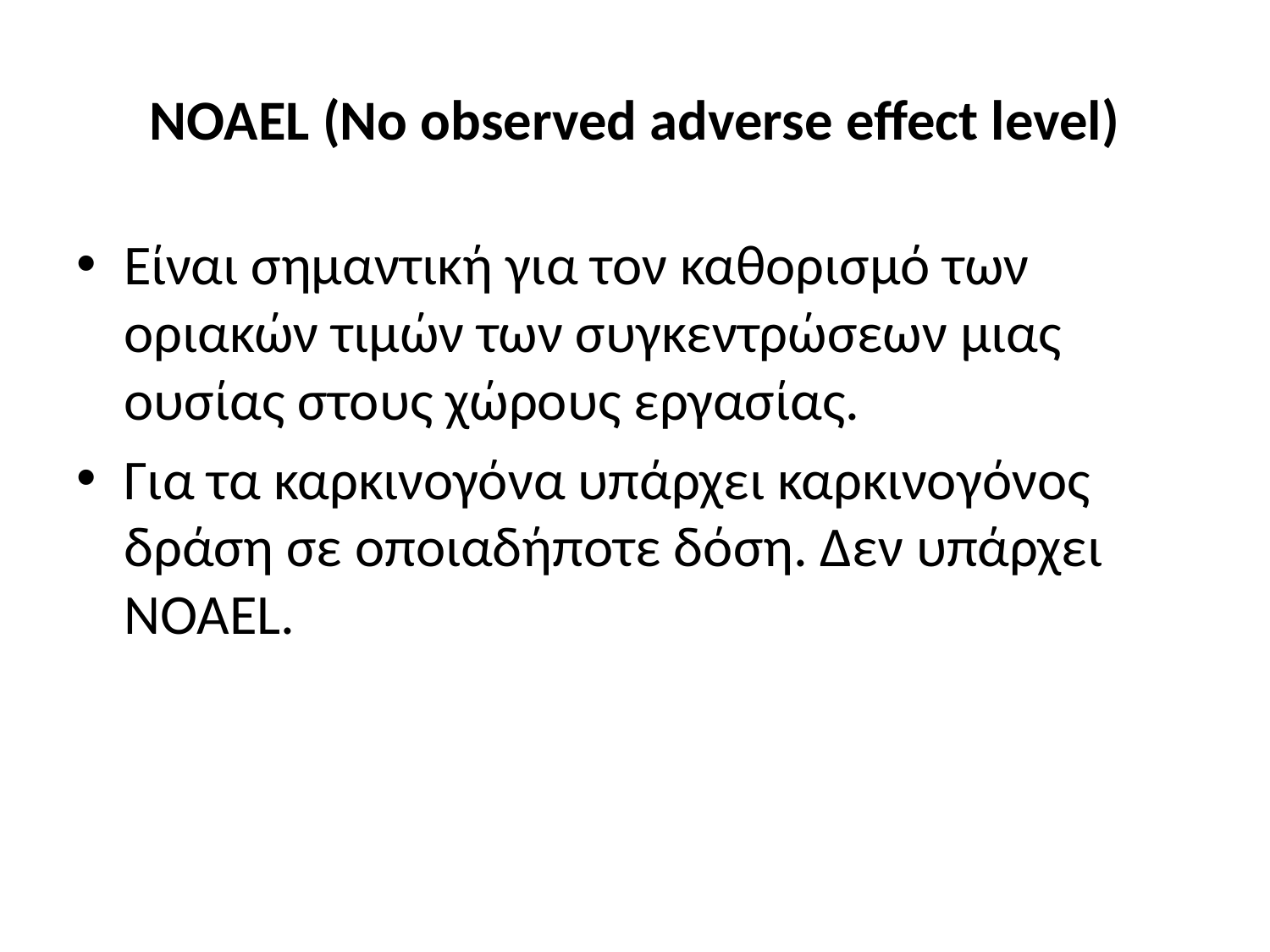

# NOAEL (No observed adverse effect level)
Είναι σημαντική για τον καθορισμό των οριακών τιμών των συγκεντρώσεων μιας ουσίας στους χώρους εργασίας.
Για τα καρκινογόνα υπάρχει καρκινογόνος δράση σε οποιαδήποτε δόση. Δεν υπάρχει  NOAEL.